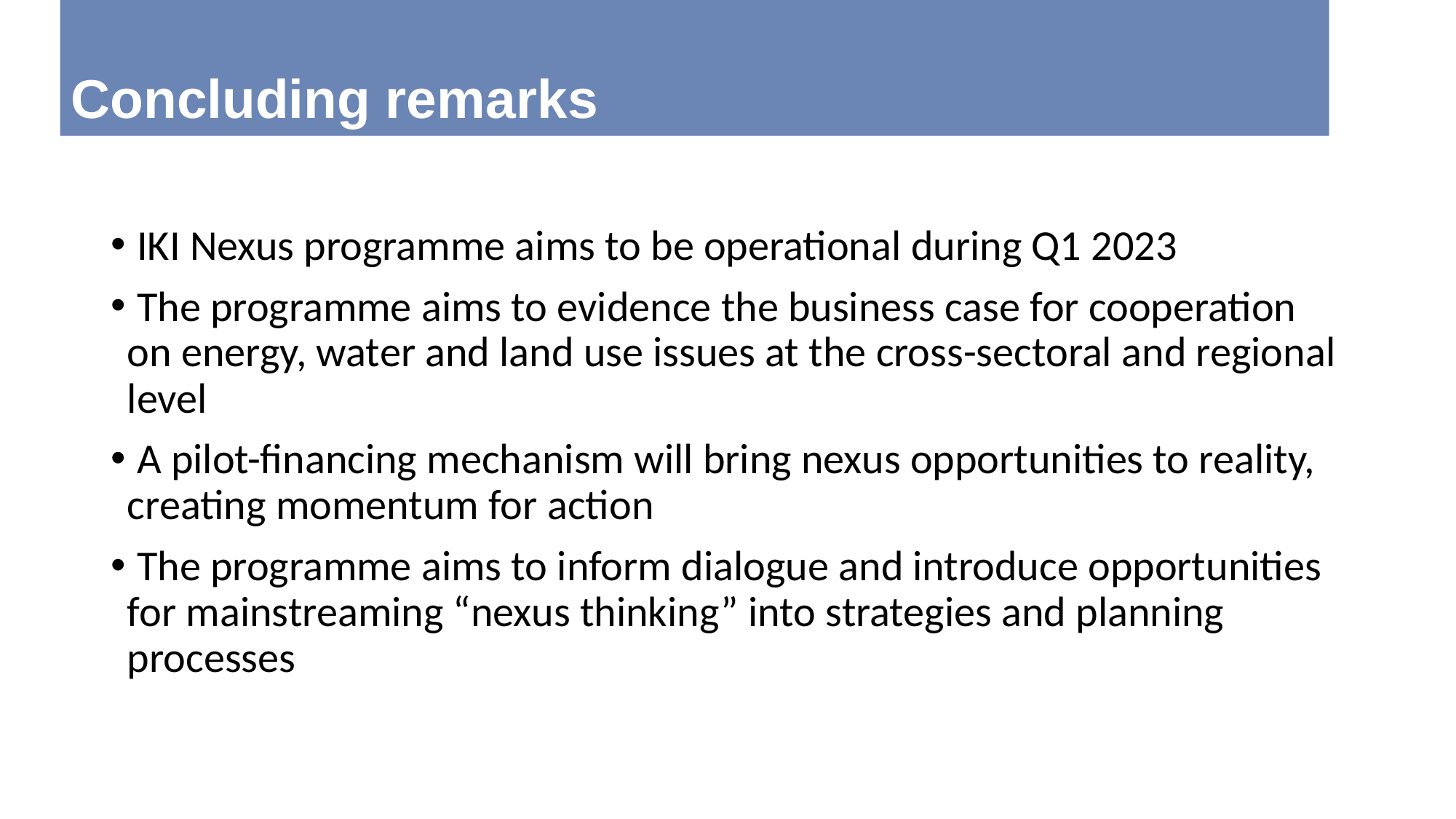

# Concluding remarks
 IKI Nexus programme aims to be operational during Q1 2023
 The programme aims to evidence the business case for cooperation on energy, water and land use issues at the cross-sectoral and regional level
 A pilot-financing mechanism will bring nexus opportunities to reality, creating momentum for action
 The programme aims to inform dialogue and introduce opportunities for mainstreaming “nexus thinking” into strategies and planning processes